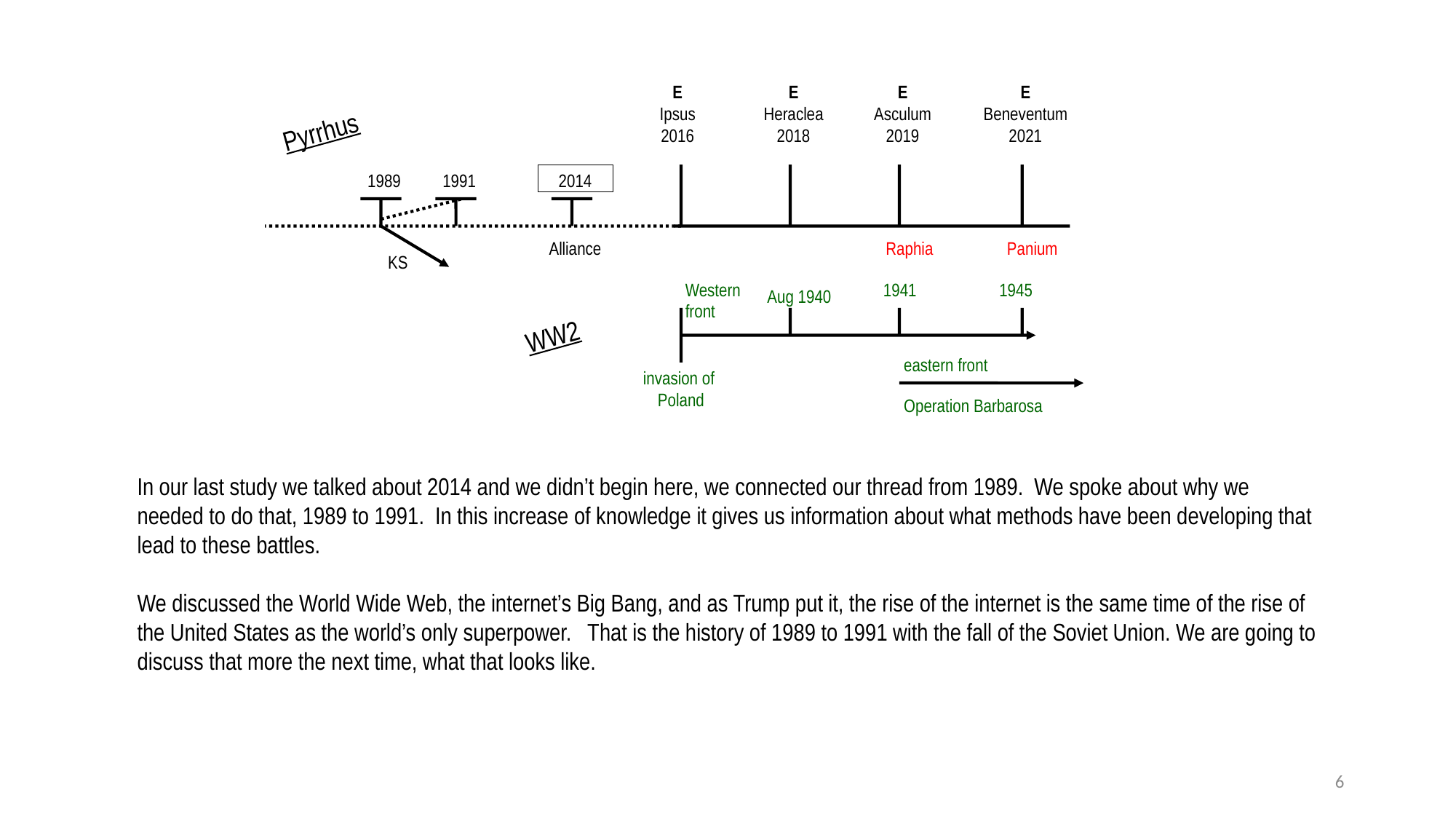

E
Ipsus
2016
E
Heraclea
2018
E
Asculum
2019
E
Beneventum
2021
Pyrrhus
1989
1991
2014

Alliance
Raphia
Panium
KS
Western
front
1941
1945
Aug 1940

WW2

eastern front
invasion of
Poland

Operation Barbarosa
In our last study we talked about 2014 and we didn’t begin here, we connected our thread from 1989.  We spoke about why we needed to do that, 1989 to 1991.  In this increase of knowledge it gives us information about what methods have been developing that lead to these battles.

We discussed the World Wide Web, the internet’s Big Bang, and as Trump put it, the rise of the internet is the same time of the rise of the United States as the world’s only superpower.   That is the history of 1989 to 1991 with the fall of the Soviet Union. We are going to discuss that more the next time, what that looks like.
6